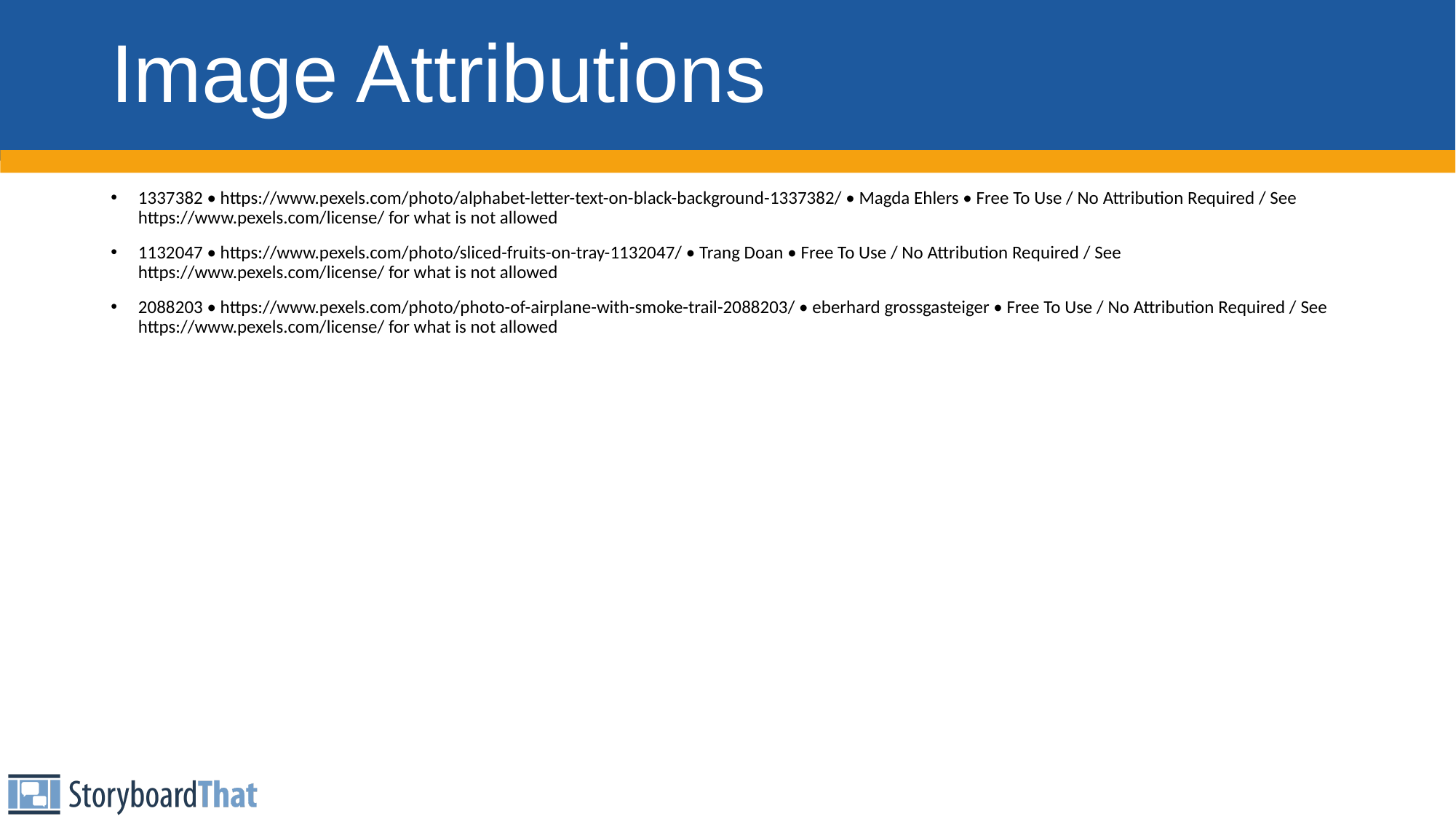

# Image Attributions
1337382 • https://www.pexels.com/photo/alphabet-letter-text-on-black-background-1337382/ • Magda Ehlers • Free To Use / No Attribution Required / See https://www.pexels.com/license/ for what is not allowed
1132047 • https://www.pexels.com/photo/sliced-fruits-on-tray-1132047/ • Trang Doan • Free To Use / No Attribution Required / See https://www.pexels.com/license/ for what is not allowed
2088203 • https://www.pexels.com/photo/photo-of-airplane-with-smoke-trail-2088203/ • eberhard grossgasteiger • Free To Use / No Attribution Required / See https://www.pexels.com/license/ for what is not allowed